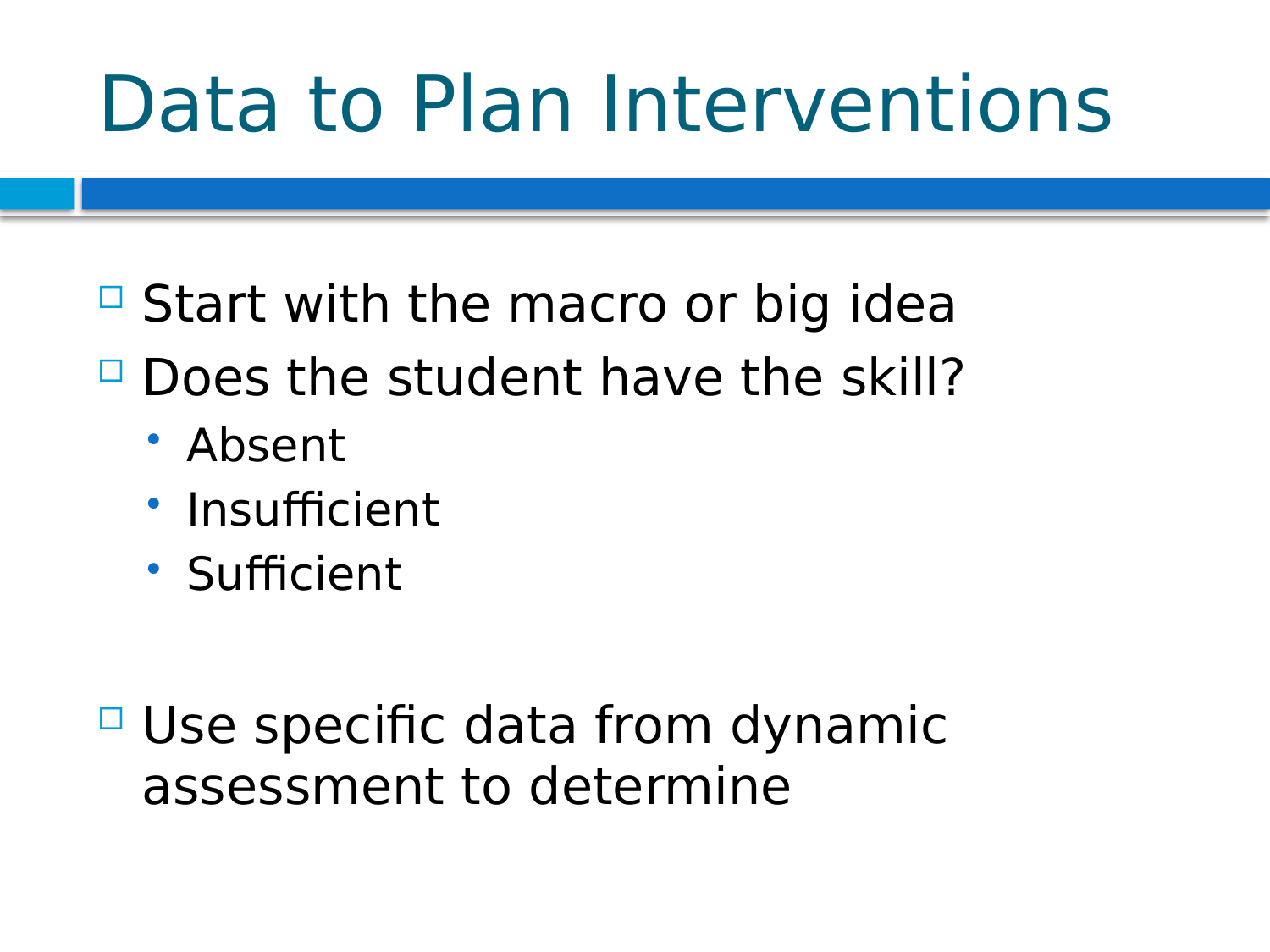

# Data to Plan Interventions
Start with the macro or big idea
Does the student have the skill?
Absent
Insufficient
Sufficient

Use specific data from dynamic assessment to determine